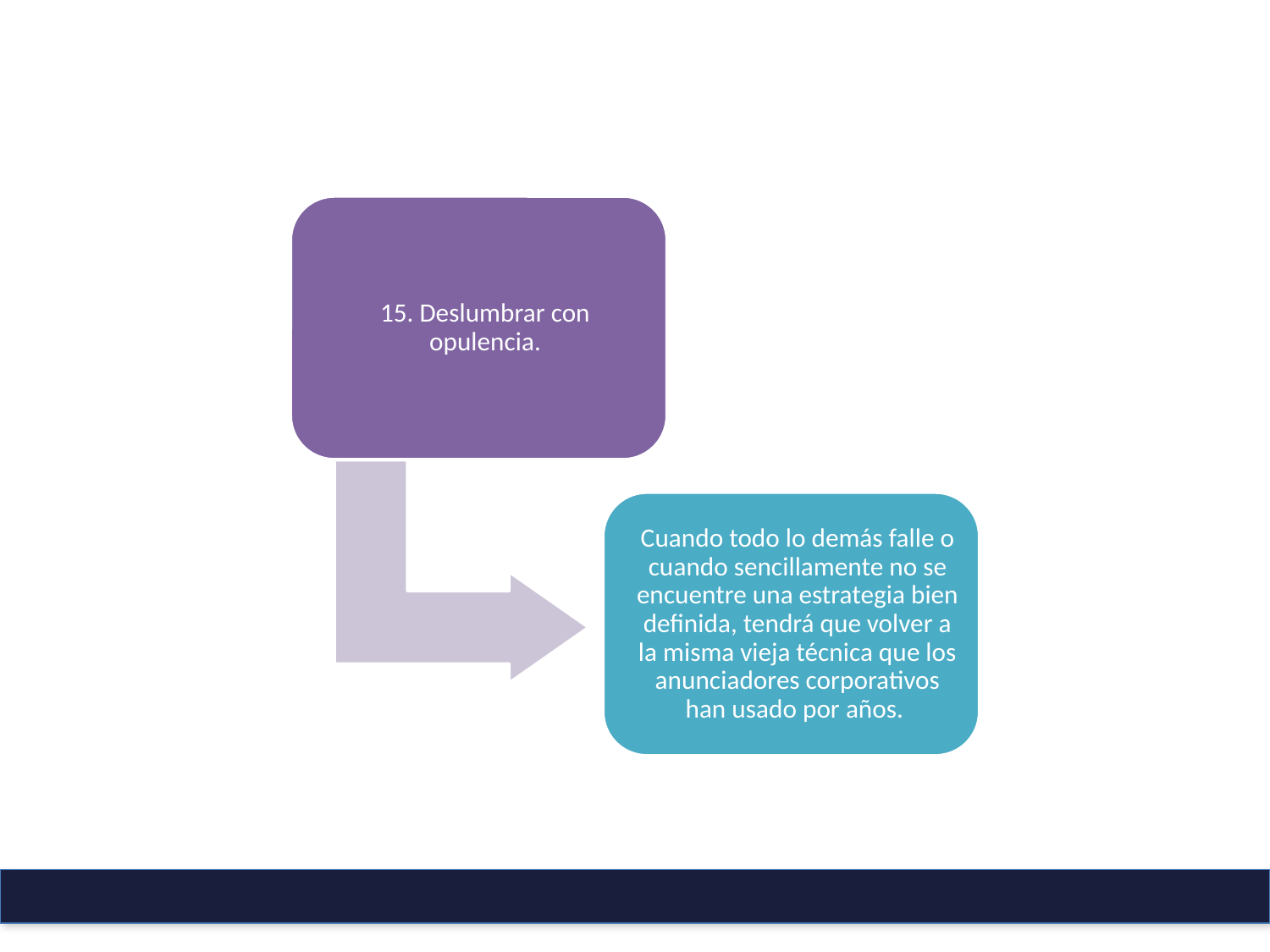

15. Deslumbrar con opulencia.
Cuando todo lo demás falle o cuando sencillamente no se encuentre una estrategia bien definida, tendrá que volver a la misma vieja técnica que los anunciadores corporativos han usado por años.